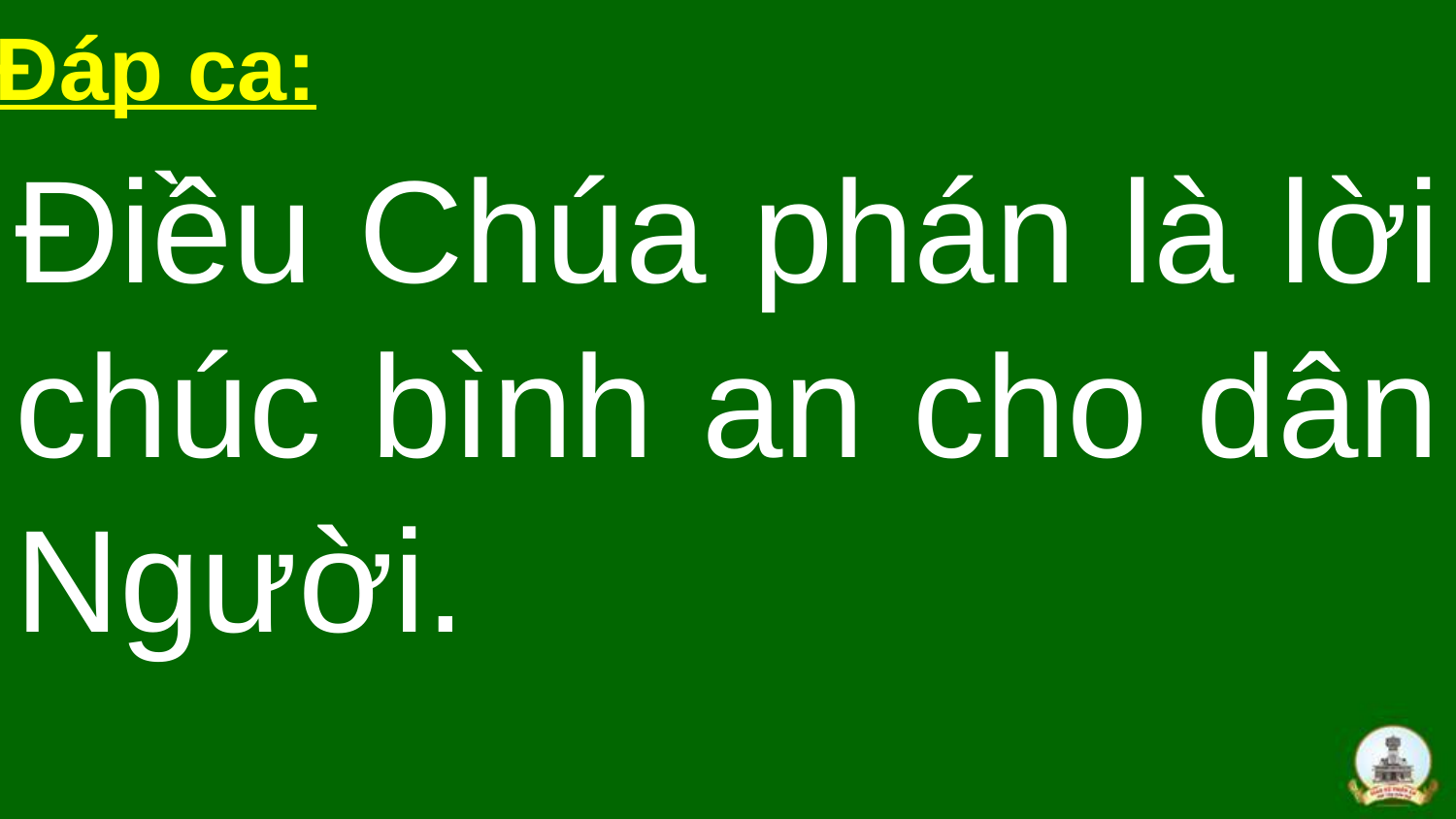

Đáp ca:
Điều Chúa phán là lời chúc bình an cho dân Người.